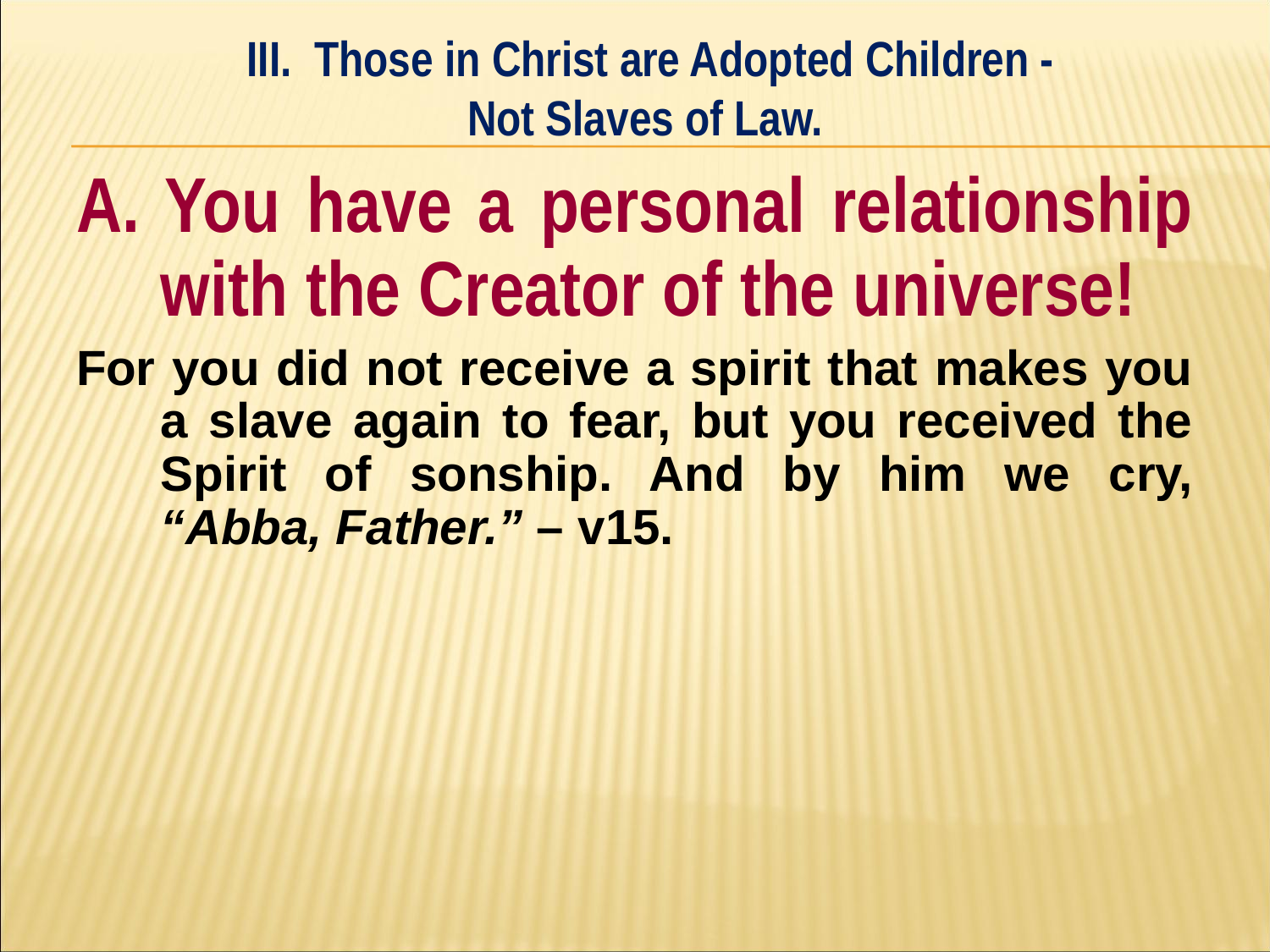

III.  Those in Christ are Adopted Children -
Not Slaves of Law.
#
A. You have a personal relationship with the Creator of the universe!
For you did not receive a spirit that makes you a slave again to fear, but you received the Spirit of sonship. And by him we cry, “Abba, Father.” – v15.